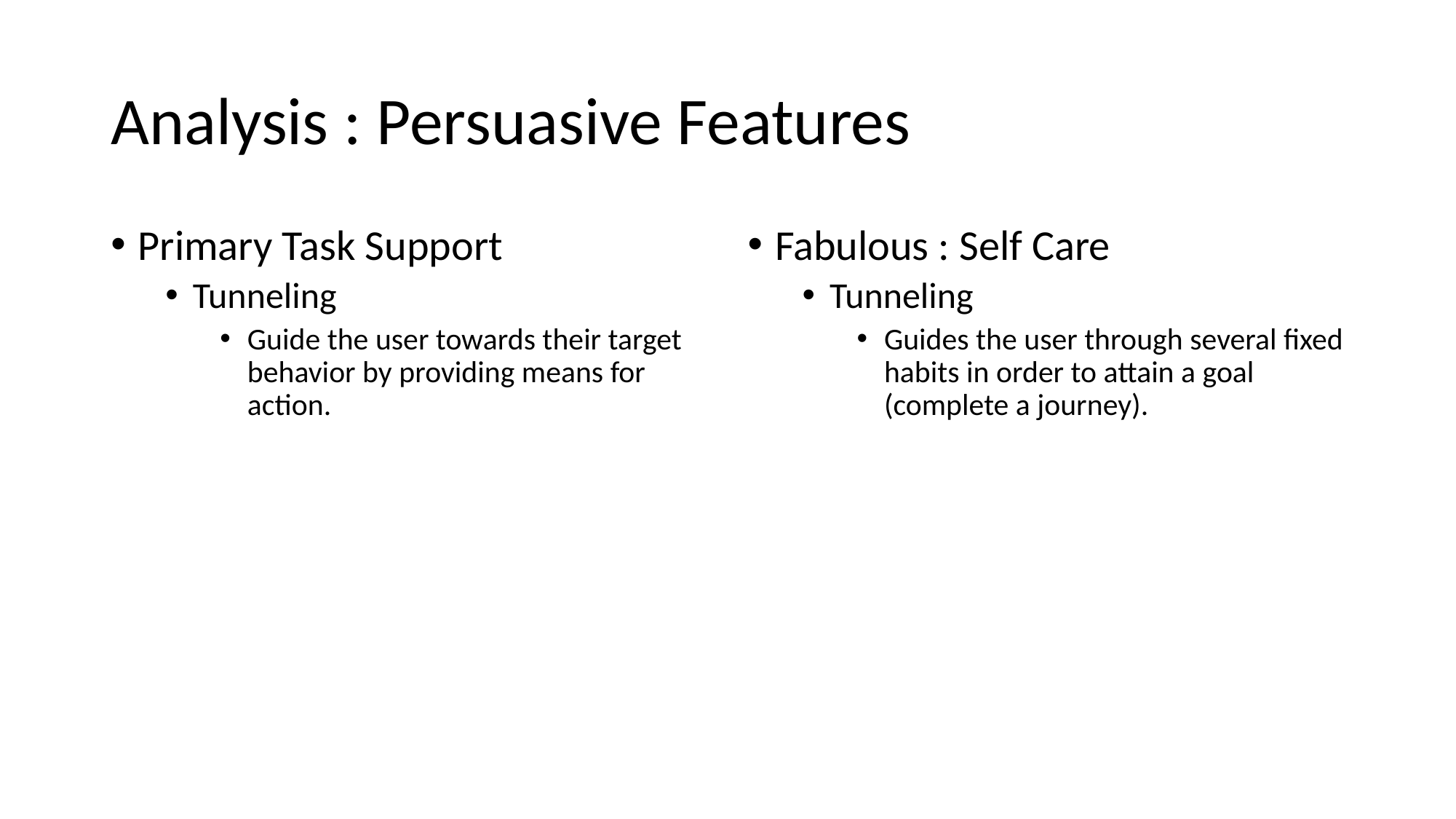

# Analysis : Persuasive Features
Primary Task Support
Tunneling
Guide the user towards their target behavior by providing means for action.
Fabulous : Self Care
Tunneling
Guides the user through several fixed habits in order to attain a goal (complete a journey).